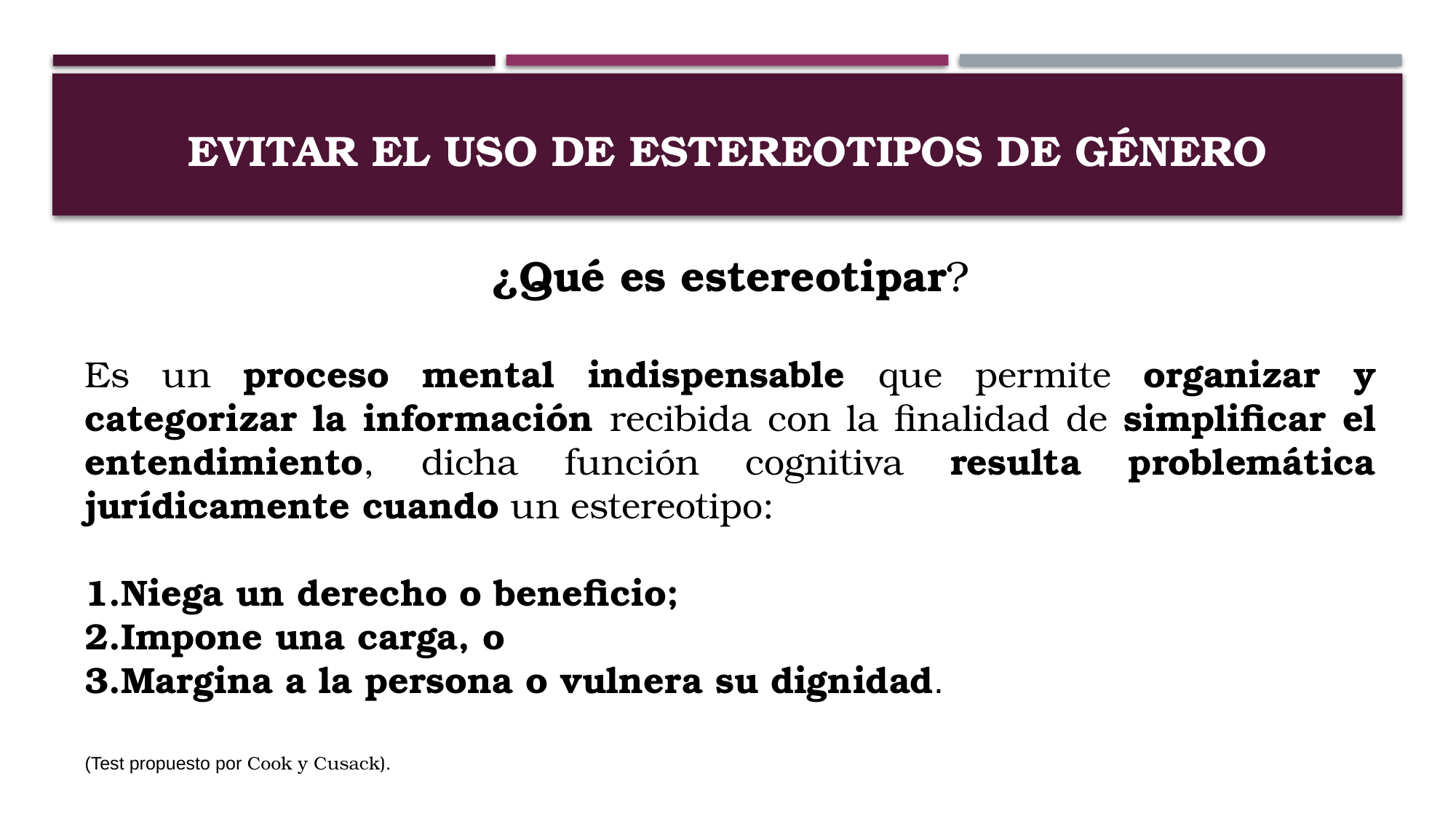

# Evitar el uso de estereotipos de género
¿Qué es estereotipar?

Es un proceso mental indispensable que permite organizar y categorizar la información recibida con la finalidad de simplificar el entendimiento, dicha función cognitiva resulta problemática jurídicamente cuando un estereotipo:

Niega un derecho o beneficio;
Impone una carga, o
Margina a la persona o vulnera su dignidad.

(Test propuesto por Cook y Cusack).